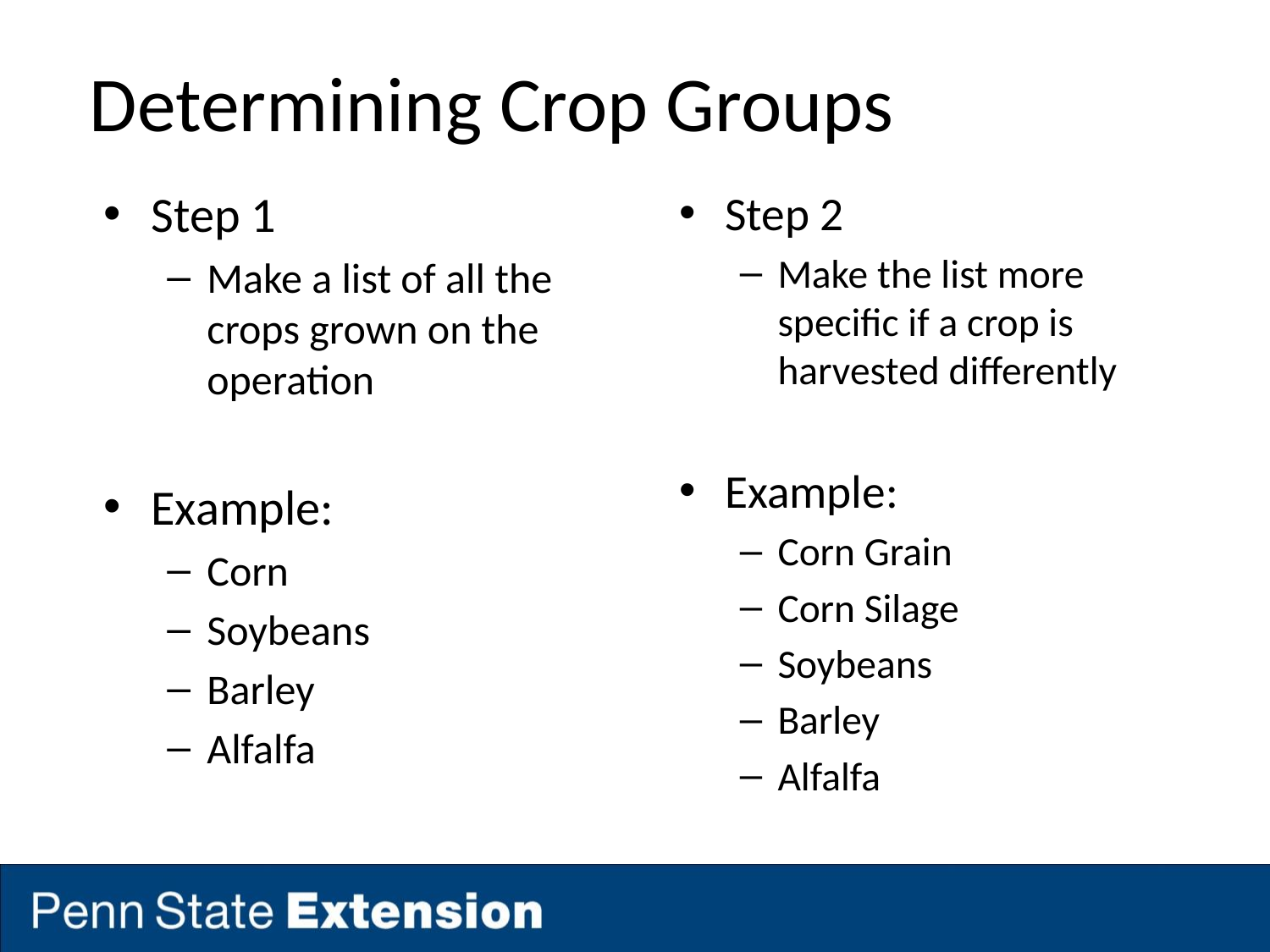

# Determining Crop Groups
Step 1
Make a list of all the crops grown on the operation

Example:
Corn
Soybeans
Barley
Alfalfa

Step 2
Make the list more specific if a crop is harvested differently

Example:
Corn Grain
Corn Silage
Soybeans
Barley
Alfalfa